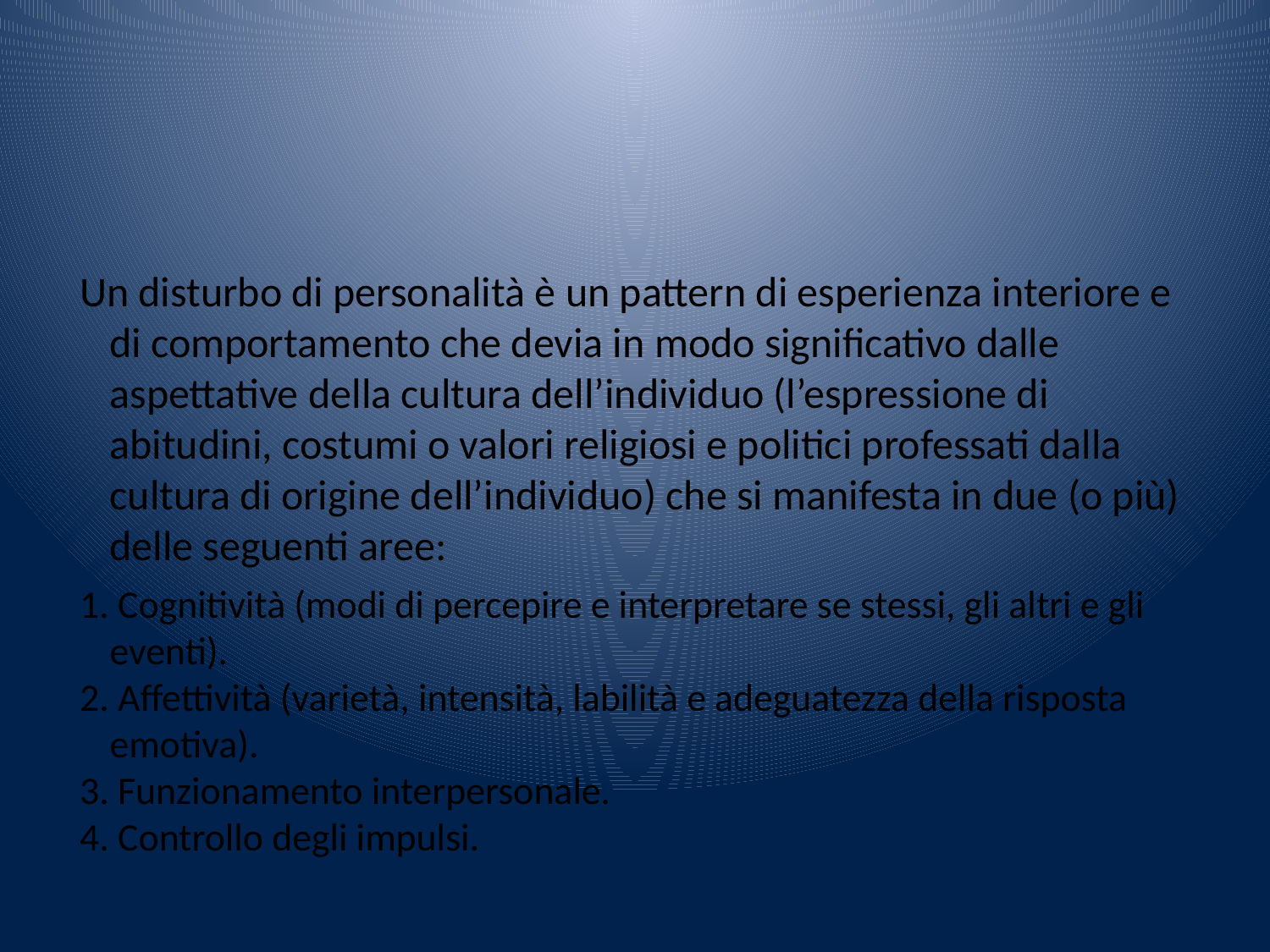

Un disturbo di personalità è un pattern di esperienza interiore e di comportamento che devia in modo significativo dalle aspettative della cultura dell’individuo (l’espressione di abitudini, costumi o valori religiosi e politici professati dalla cultura di origine dell’individuo) che si manifesta in due (o più) delle seguenti aree:
1. Cognitività (modi di percepire e interpretare se stessi, gli altri e gli eventi).
2. Affettività (varietà, intensità, labilità e adeguatezza della risposta emotiva).
3. Funzionamento interpersonale.
4. Controllo degli impulsi.